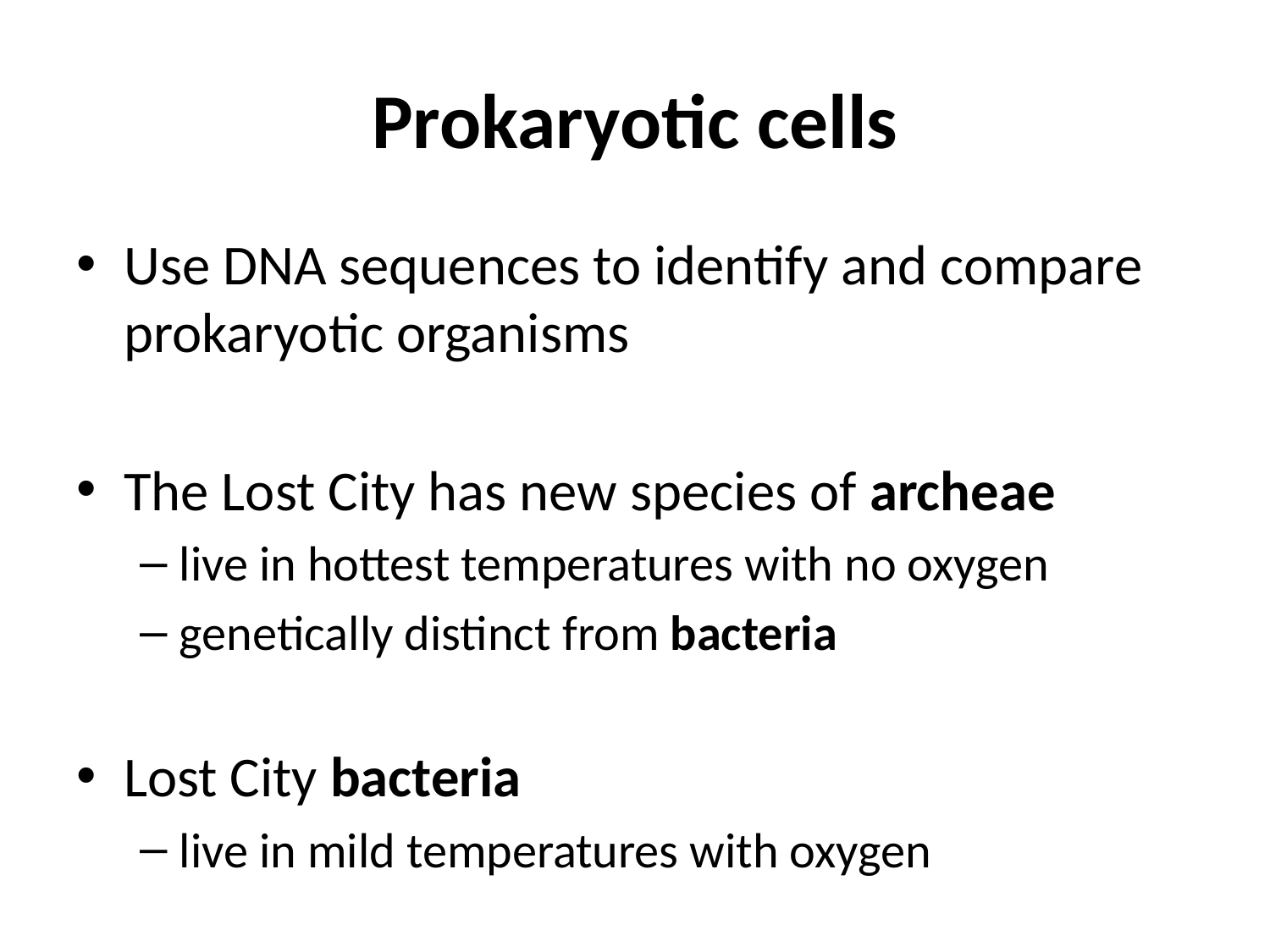

# Prokaryotic cells
Use DNA sequences to identify and compare prokaryotic organisms

The Lost City has new species of archeae
live in hottest temperatures with no oxygen
genetically distinct from bacteria

Lost City bacteria
live in mild temperatures with oxygen